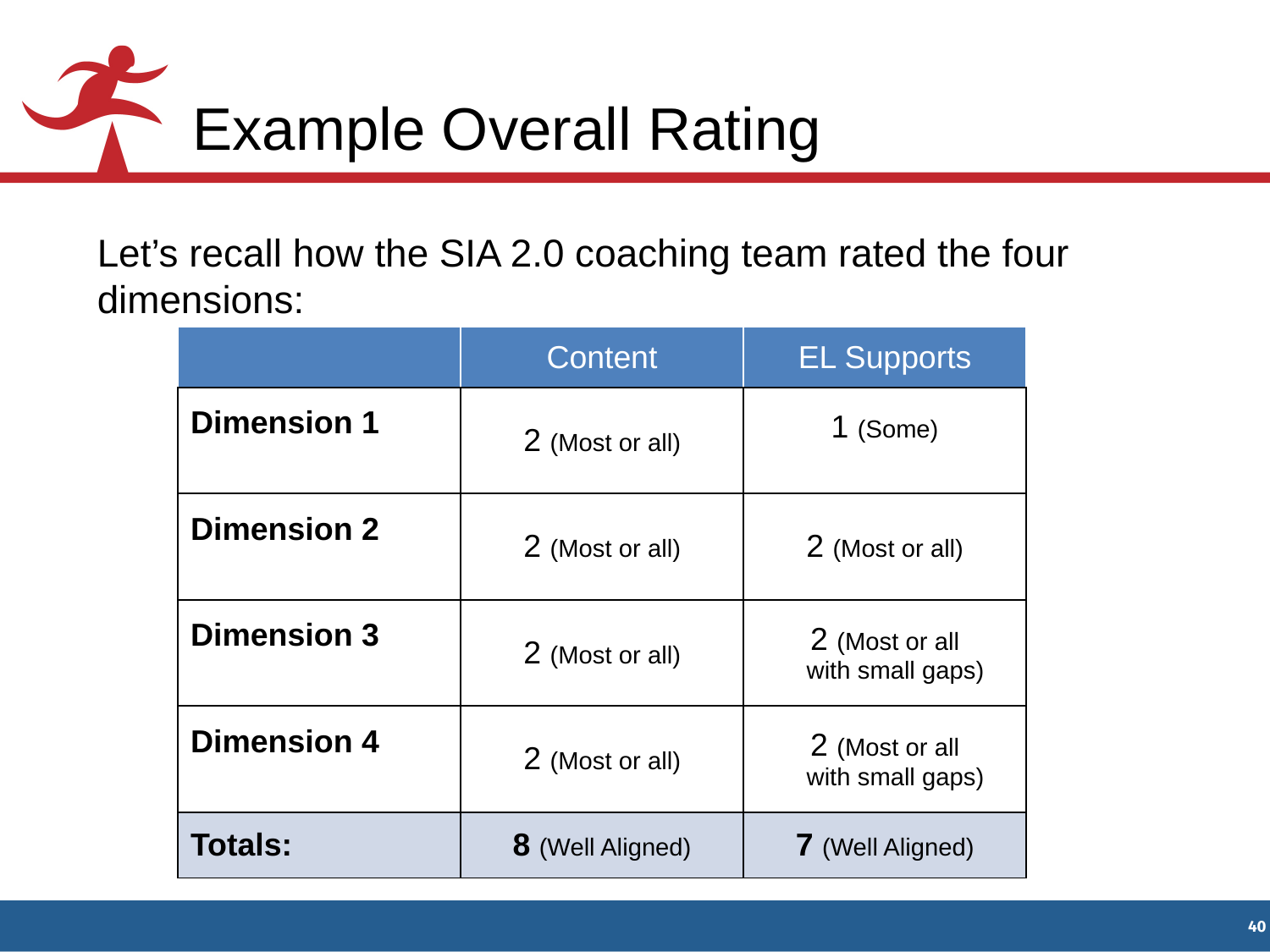

# Example Overall Rating
Let’s recall how the SIA 2.0 coaching team rated the four dimensions:
|  | Content | EL Supports |
| --- | --- | --- |
| Dimension 1 | 2 (Most or all) | 1 (Some) |
| Dimension 2 | 2 (Most or all) | 2 (Most or all) |
| Dimension 3 | 2 (Most or all) | 2 (Most or all with small gaps) |
| Dimension 4 | 2 (Most or all) | 2 (Most or all with small gaps) |
| Totals: | 8 (Well Aligned) | 7 (Well Aligned) |